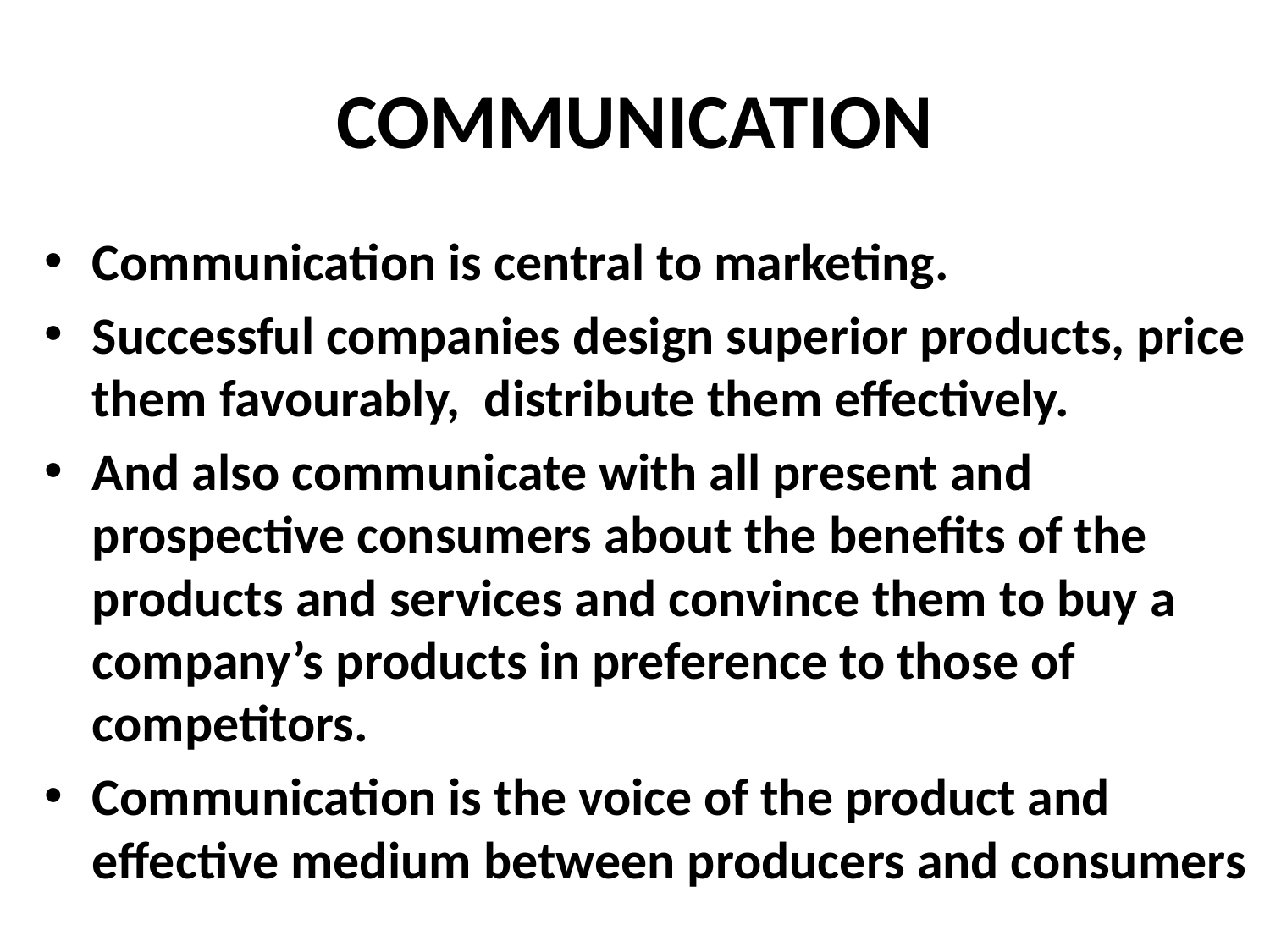

# COMMUNICATION

Communication is central to marketing.
Successful companies design superior products, price them favourably,  distribute them effectively.
And also communicate with all present and prospective consumers about the benefits of the products and services and convince them to buy a company’s products in preference to those of competitors.
Communication is the voice of the product and effective medium between producers and consumers